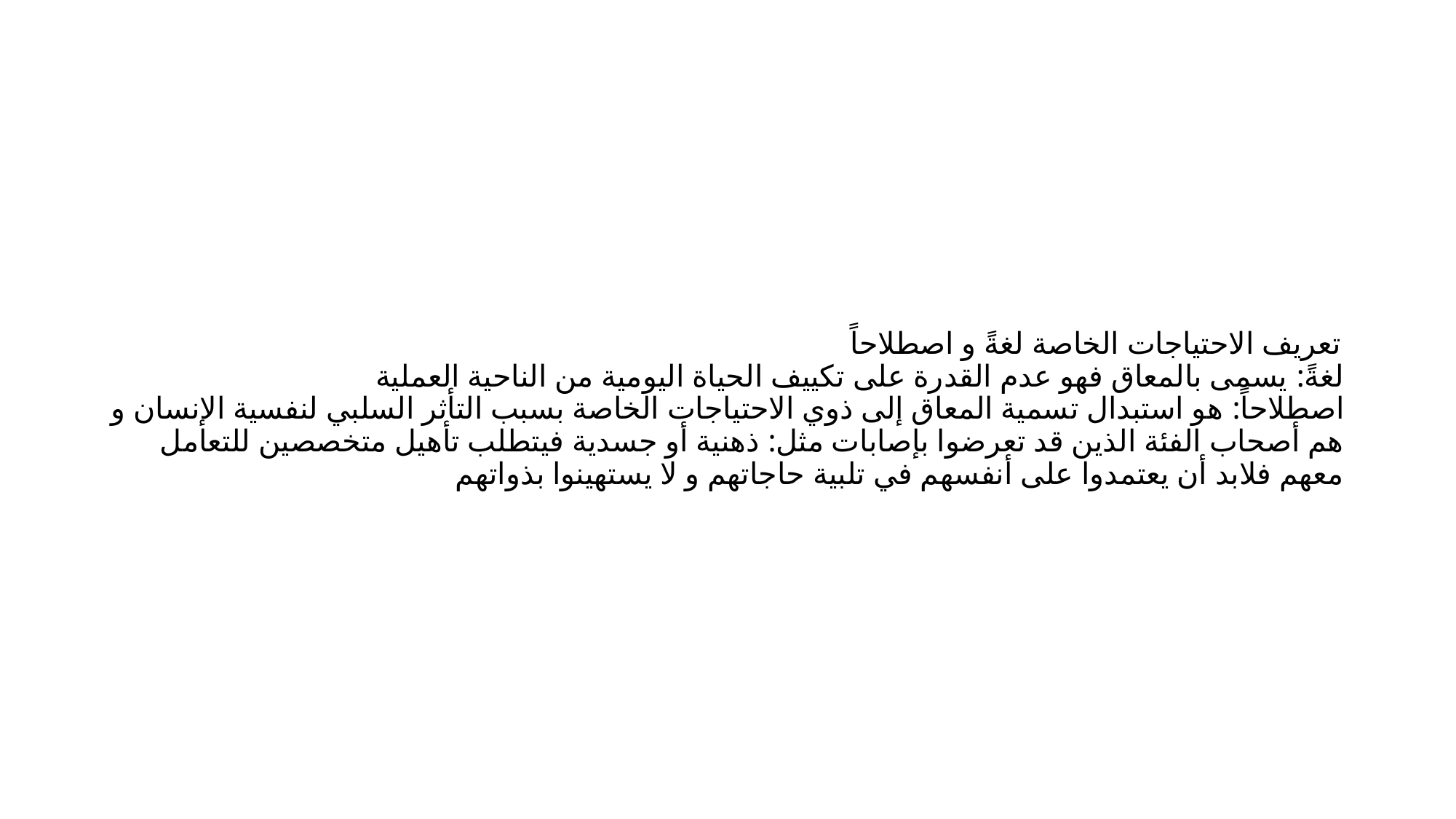

# تعريف الاحتياجات الخاصة لغةً و اصطلاحاً لغةً: يسمى بالمعاق فهو عدم القدرة على تكييف الحياة اليومية من الناحية العملية اصطلاحاً: هو استبدال تسمية المعاق إلى ذوي الاحتياجات الخاصة بسبب التأثر السلبي لنفسية الإنسان و هم أصحاب الفئة الذين قد تعرضوا بإصابات مثل: ذهنية أو جسدية فيتطلب تأهيل متخصصين للتعامل معهم فلابد أن يعتمدوا على أنفسهم في تلبية حاجاتهم و لا يستهينوا بذواتهم